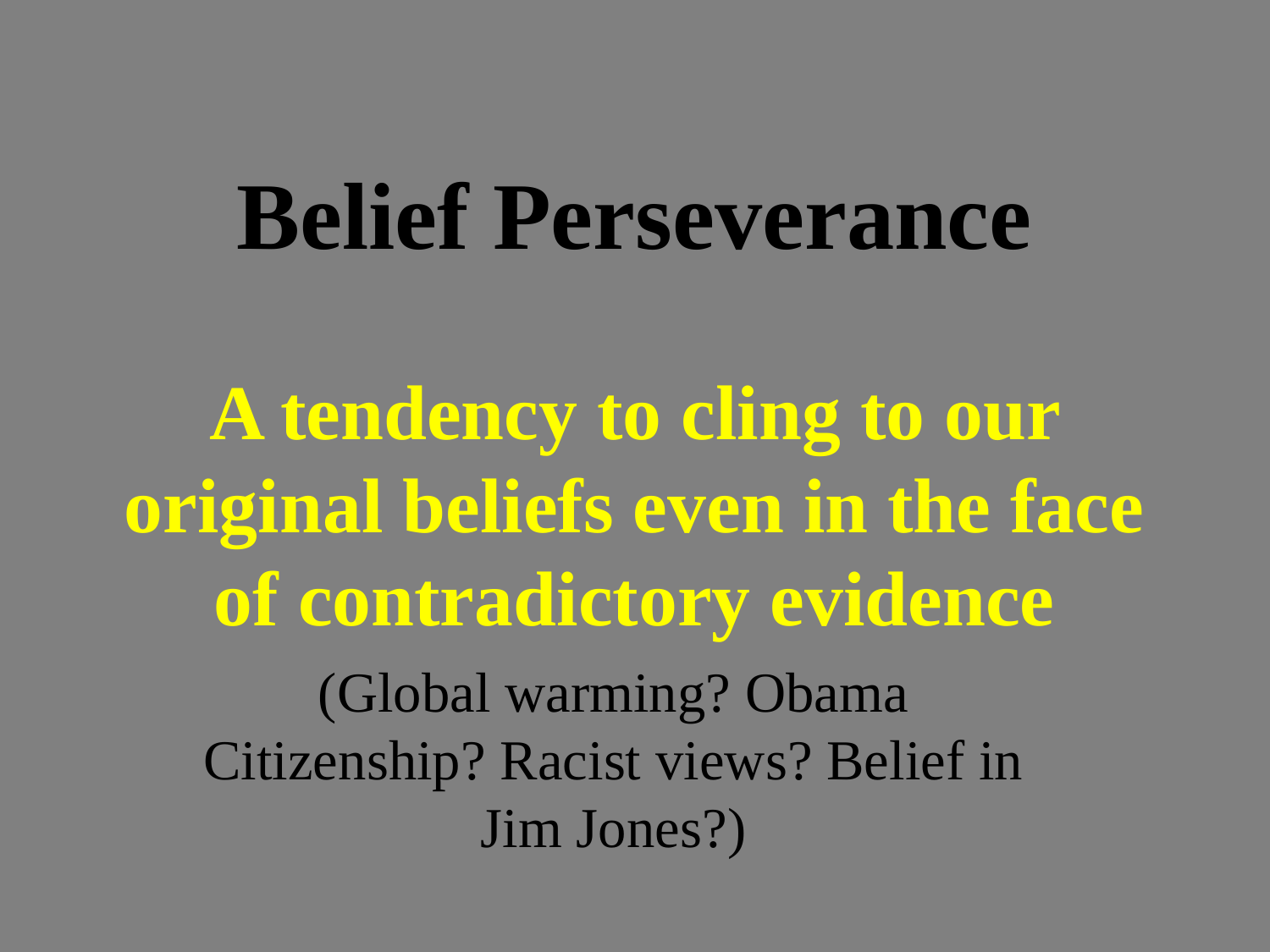

# Belief Perseverance A tendency to cling to our original beliefs even in the face of contradictory evidence

(Global warming? Obama Citizenship? Racist views? Belief in Jim Jones?)